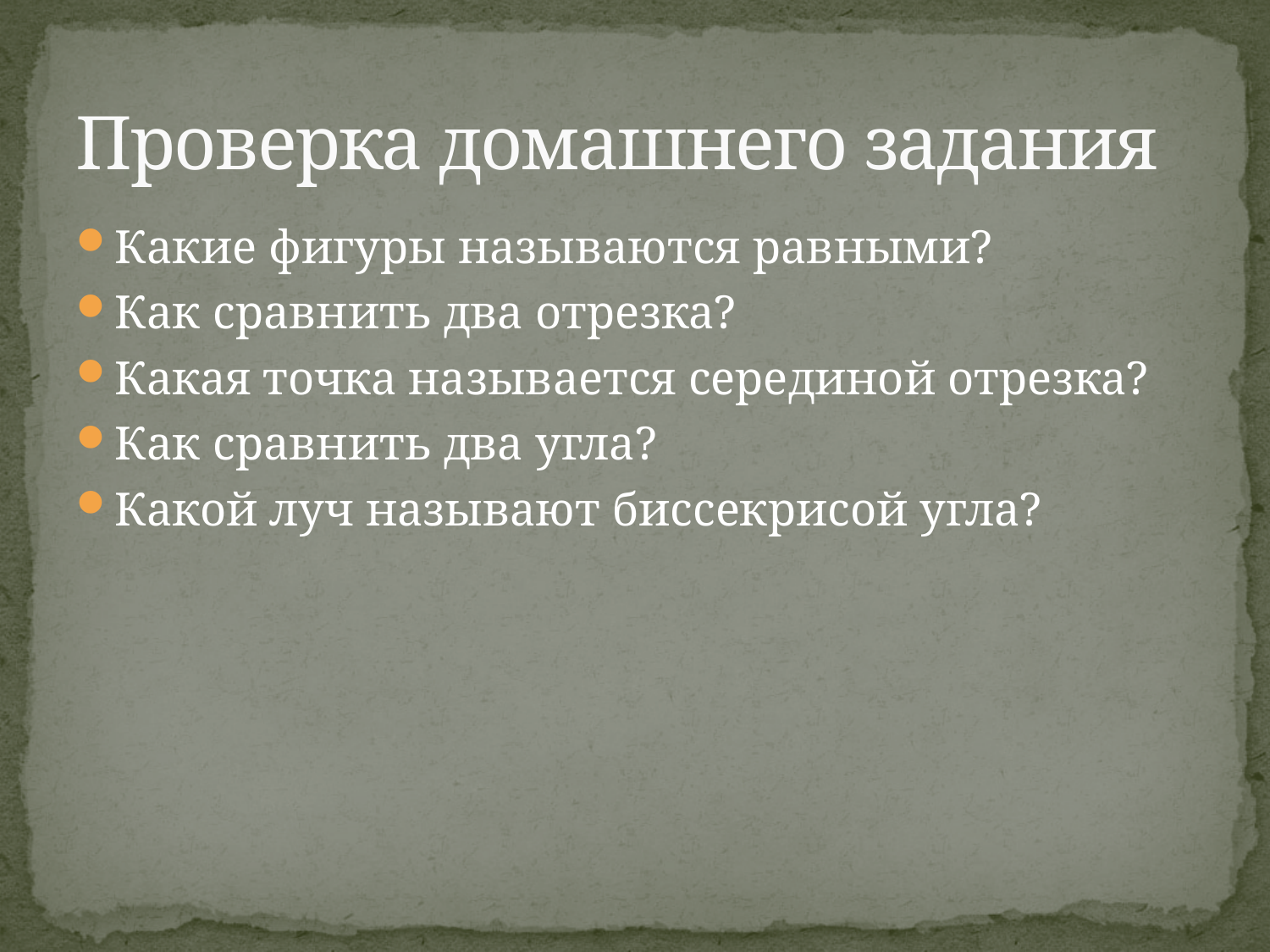

# Проверка домашнего задания
Какие фигуры называются равными?
Как сравнить два отрезка?
Какая точка называется серединой отрезка?
Как сравнить два угла?
Какой луч называют биссекрисой угла?